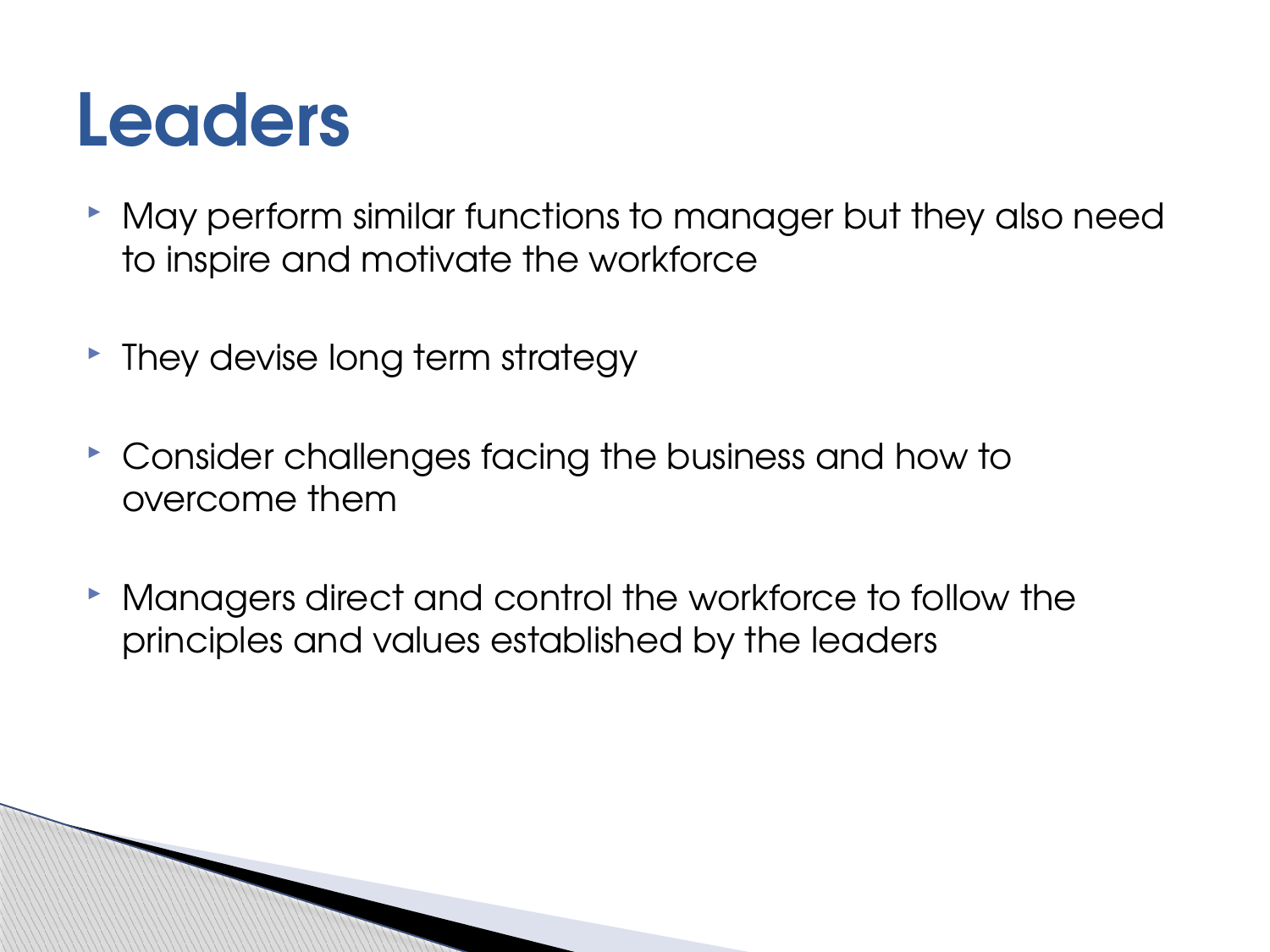

# Leaders
May perform similar functions to manager but they also need to inspire and motivate the workforce

They devise long term strategy

Consider challenges facing the business and how to overcome them

Managers direct and control the workforce to follow the principles and values established by the leaders